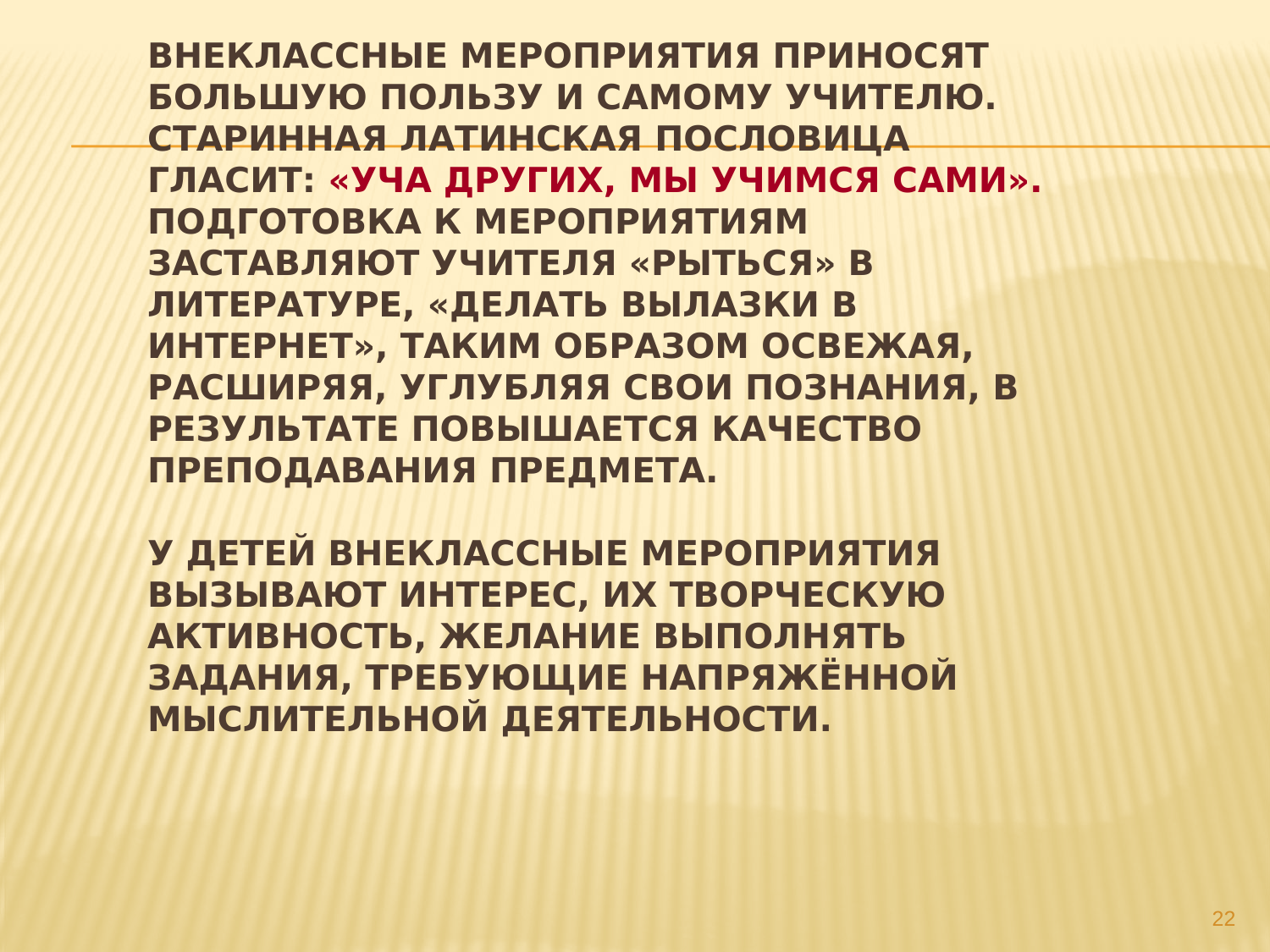

# Внеклассные мероприятия приносят большую пользу и самому учителю. Старинная латинская пословица гласит: «Уча других, мы учимся сами». Подготовка к мероприятиям заставляют учителя «рыться» в литературе, «делать вылазки в Интернет», таким образом освежая, расширяя, углубляя свои познания, в результате повышается качество преподавания предмета. У детей внеклассные мероприятия вызывают интерес, их творческую активность, желание выполнять задания, требующие напряжённой мыслительной деятельности.
22